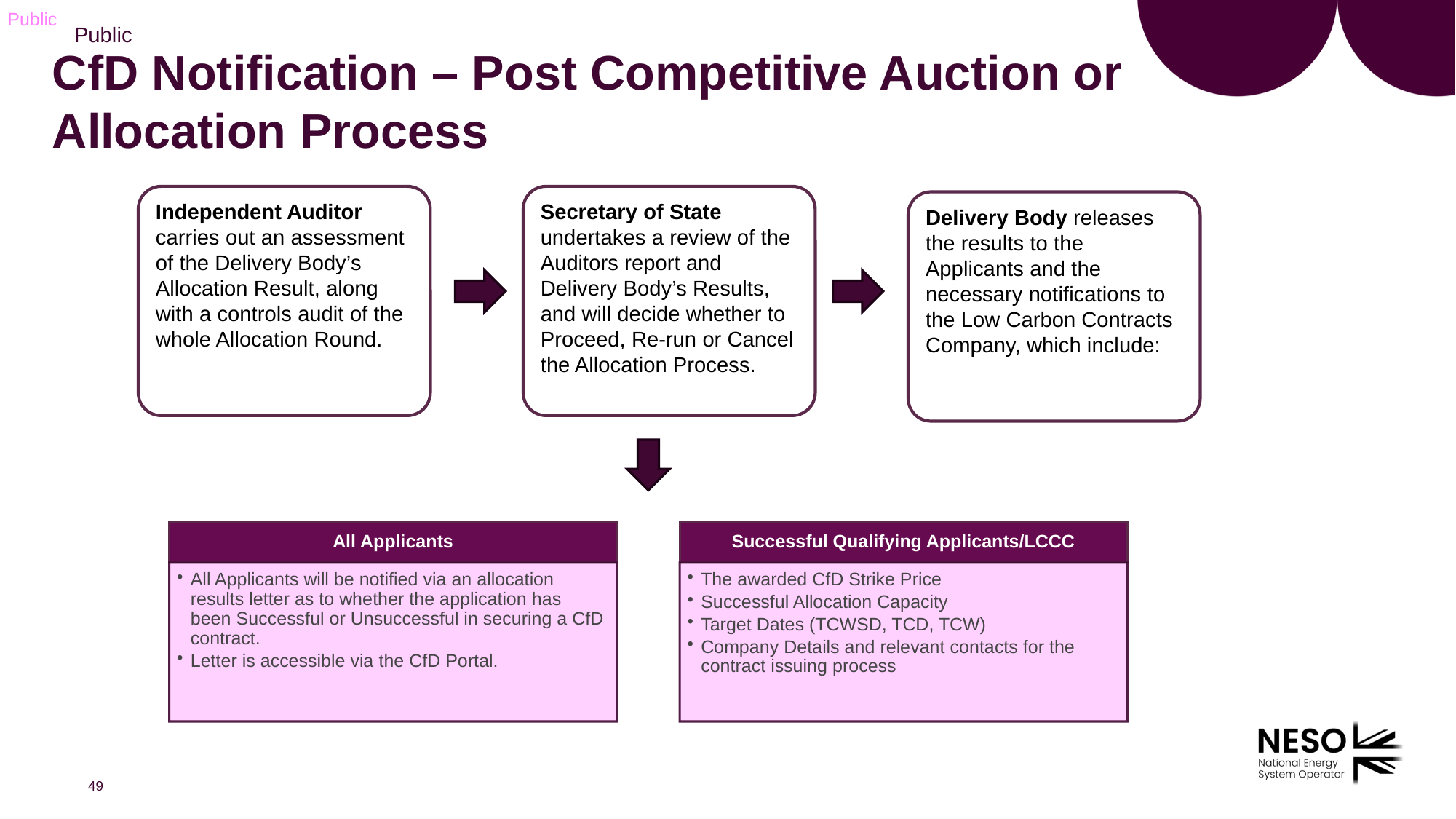

# CfD Notification – Post Competitive Auction or Allocation Process
Secretary of State undertakes a review of the Auditors report and Delivery Body’s Results, and will decide whether to Proceed, Re-run or Cancel the Allocation Process.

Independent Auditor carries out an assessment of the Delivery Body’s Allocation Result, along with a controls audit of the whole Allocation Round.

Delivery Body releases the results to the Applicants and the necessary notifications to the Low Carbon Contracts Company, which include:

All Applicants
All Applicants will be notified via an allocation results letter as to whether the application has been Successful or Unsuccessful in securing a CfD contract.
Letter is accessible via the CfD Portal.
Successful Qualifying Applicants/LCCC
The awarded CfD Strike Price
Successful Allocation Capacity
Target Dates (TCWSD, TCD, TCW)
Company Details and relevant contacts for the contract issuing process